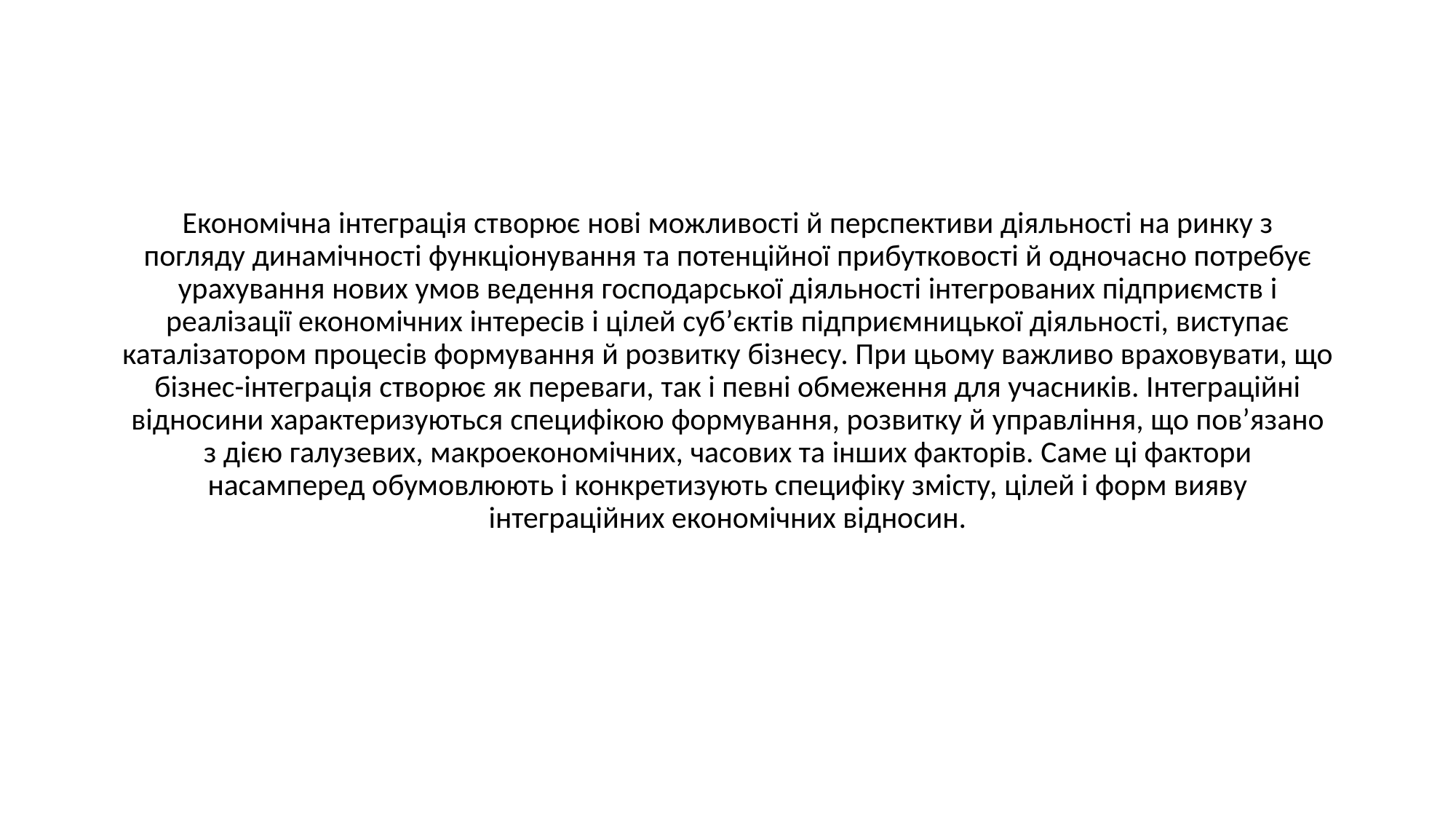

# Економічна інтеграція створює нові можливості й перспективи діяльності на ринку з погляду динамічності функціонування та потенційної прибутковості й одночасно потребує урахування нових умов ведення господарської діяльності інтегрованих підприємств і реалізації економічних інтересів і цілей суб’єктів підприємницької діяльності, виступає каталізатором процесів формування й розвитку бізнесу. При цьому важливо враховувати, що бізнес-інтеграція створює як переваги, так і певні обмеження для учасників. Інтеграційні відносини характеризуються специфікою формування, розвитку й управління, що пов’язано з дією галузевих, макроекономічних, часових та інших факторів. Саме ці фактори насамперед обумовлюють і конкретизують специфіку змісту, цілей і форм вияву інтеграційних економічних відносин.